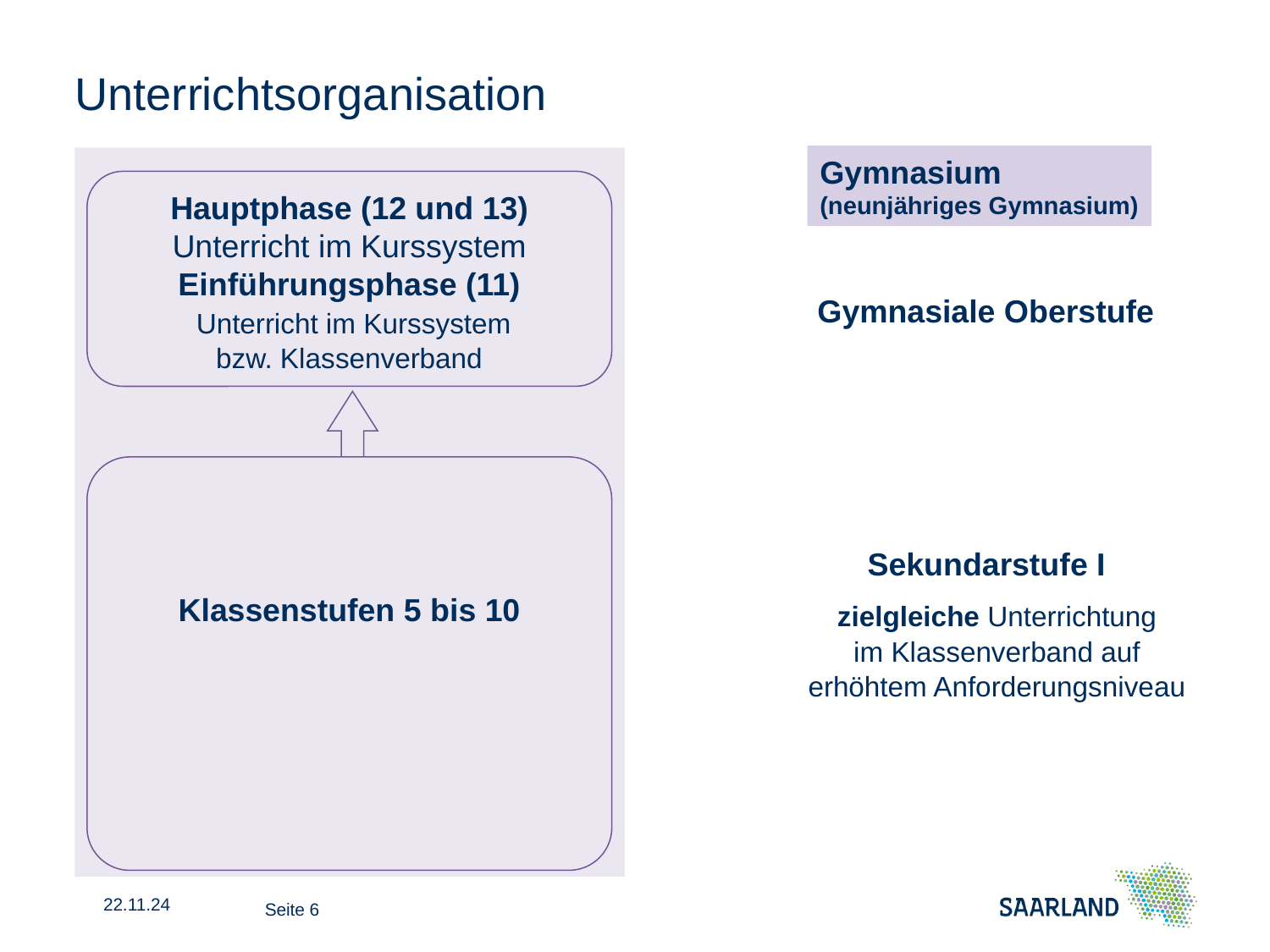

# Unterrichtsorganisation
Gymnasium
(neunjähriges Gymnasium)

Hauptphase (12 und 13)
Unterricht im Kurssystem
Einführungsphase (11)
 Unterricht im Kurssystem
bzw. Klassenverband

Klassenstufen 5 bis 10

Unterricht im Klassenverband
Gymnasiale Oberstufe
Sekundarstufe I
zielgleiche Unterrichtung
im Klassenverband auf
erhöhtem Anforderungsniveau
22.11.24